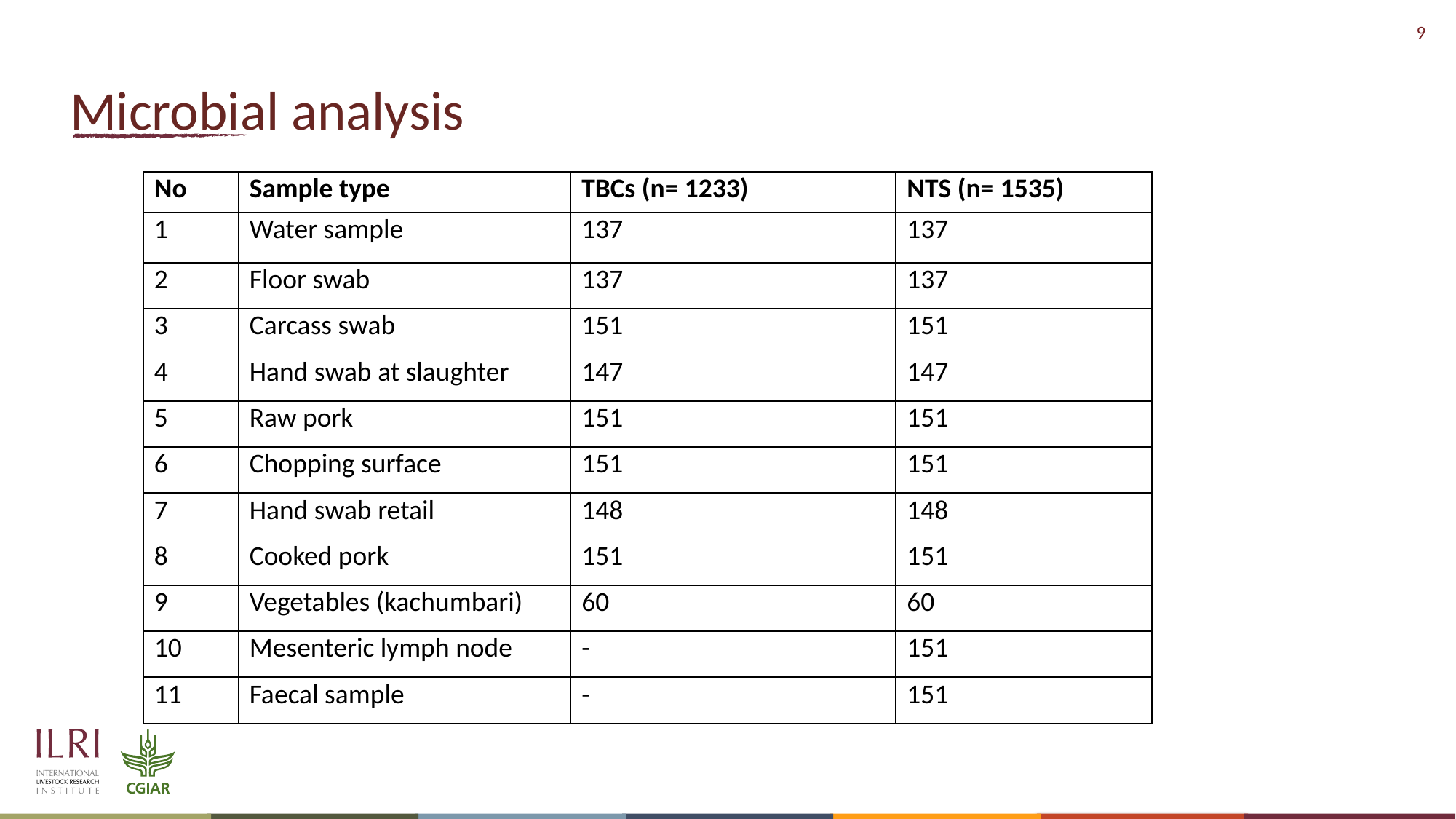

# Microbial analysis
| No | Sample type | TBCs (n= 1233) | NTS (n= 1535) |
| --- | --- | --- | --- |
| 1 | Water sample | 137 | 137 |
| 2 | Floor swab | 137 | 137 |
| 3 | Carcass swab | 151 | 151 |
| 4 | Hand swab at slaughter | 147 | 147 |
| 5 | Raw pork | 151 | 151 |
| 6 | Chopping surface | 151 | 151 |
| 7 | Hand swab retail | 148 | 148 |
| 8 | Cooked pork | 151 | 151 |
| 9 | Vegetables (kachumbari) | 60 | 60 |
| 10 | Mesenteric lymph node | - | 151 |
| 11 | Faecal sample | - | 151 |